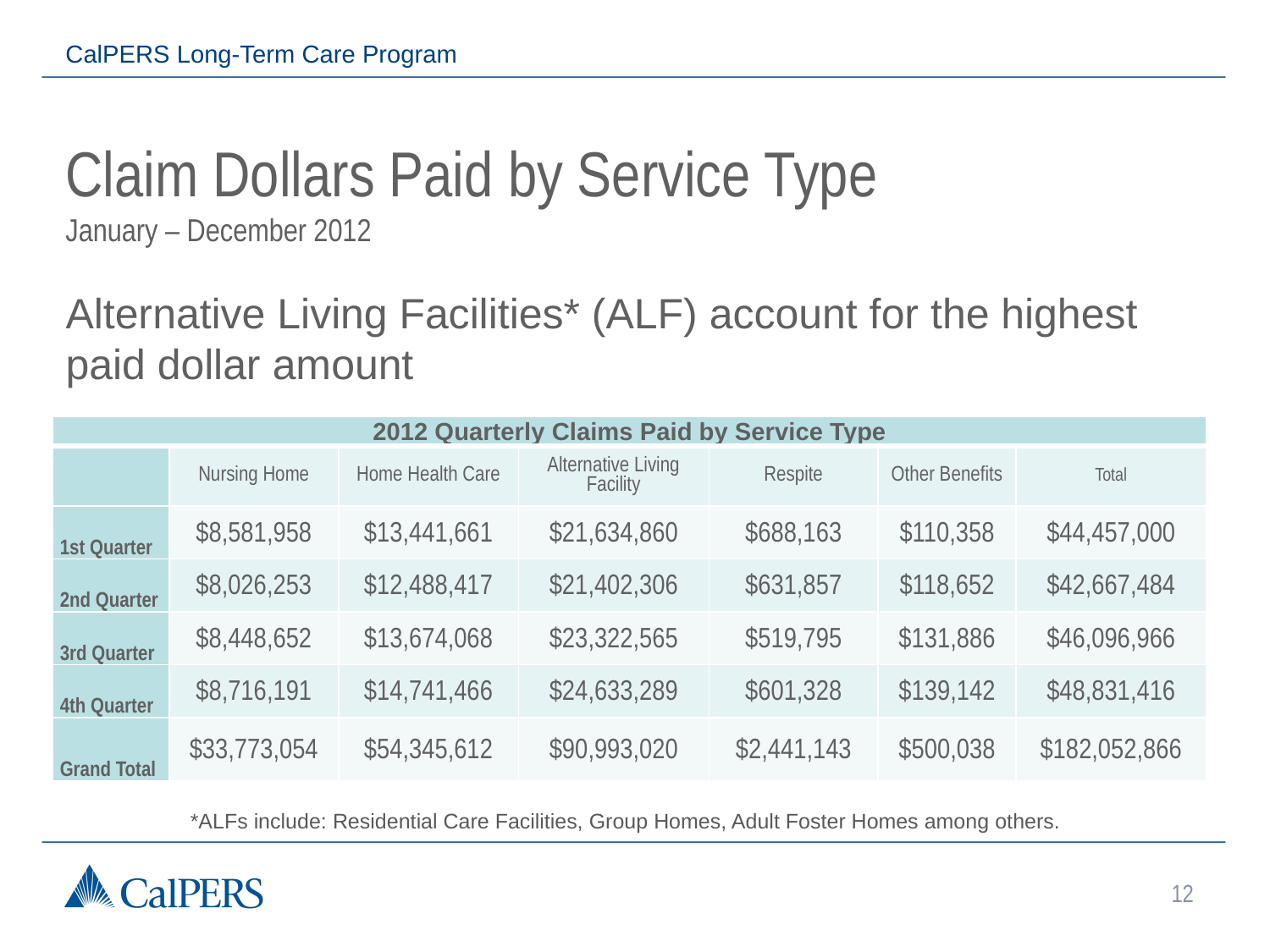

CalPERS Long-Term Care Program
# Claim Dollars Paid by Service Type January – December 2012
Alternative Living Facilities* (ALF) account for the highest paid dollar amount
| 2012 Quarterly Claims Paid by Service Type |  |  |  |  |  |  |
| --- | --- | --- | --- | --- | --- | --- |
|  | Nursing Home | Home Health Care | Alternative Living Facility | Respite | Other Benefits | Total |
| 1st Quarter | $8,581,958 | $13,441,661 | $21,634,860 | $688,163 | $110,358 | $44,457,000 |
| 2nd Quarter | $8,026,253 | $12,488,417 | $21,402,306 | $631,857 | $118,652 | $42,667,484 |
| 3rd Quarter | $8,448,652 | $13,674,068 | $23,322,565 | $519,795 | $131,886 | $46,096,966 |
| 4th Quarter | $8,716,191 | $14,741,466 | $24,633,289 | $601,328 | $139,142 | $48,831,416 |
| Grand Total | $33,773,054 | $54,345,612 | $90,993,020 | $2,441,143 | $500,038 | $182,052,866 |
*ALFs include: Residential Care Facilities, Group Homes, Adult Foster Homes among others.
12